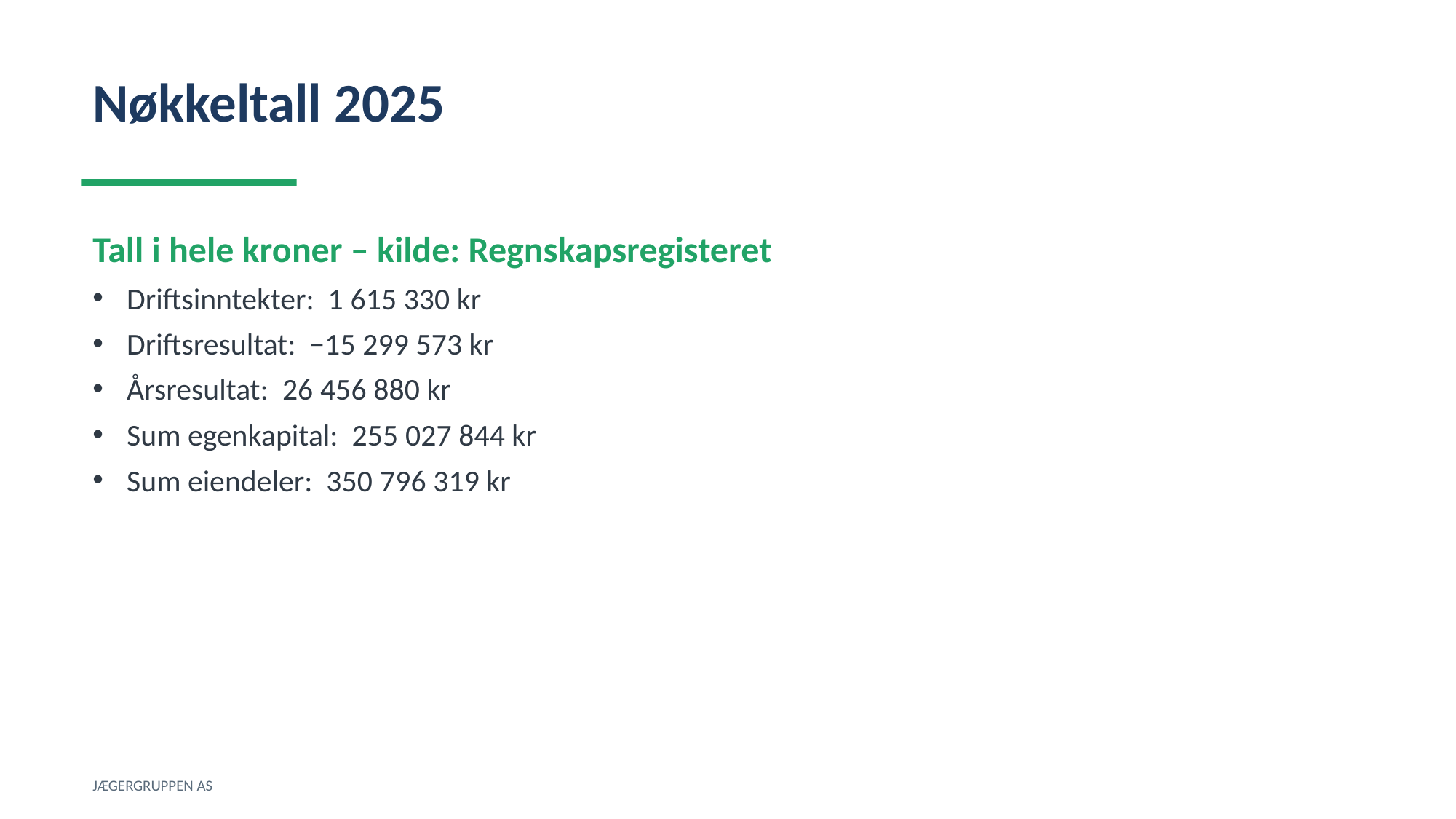

Nøkkeltall 2025

Tall i hele kroner – kilde: Regnskapsregisteret
Driftsinntekter:  1 615 330 kr
Driftsresultat:  −15 299 573 kr
Årsresultat:  26 456 880 kr
Sum egenkapital:  255 027 844 kr
Sum eiendeler:  350 796 319 kr
JÆGERGRUPPEN AS